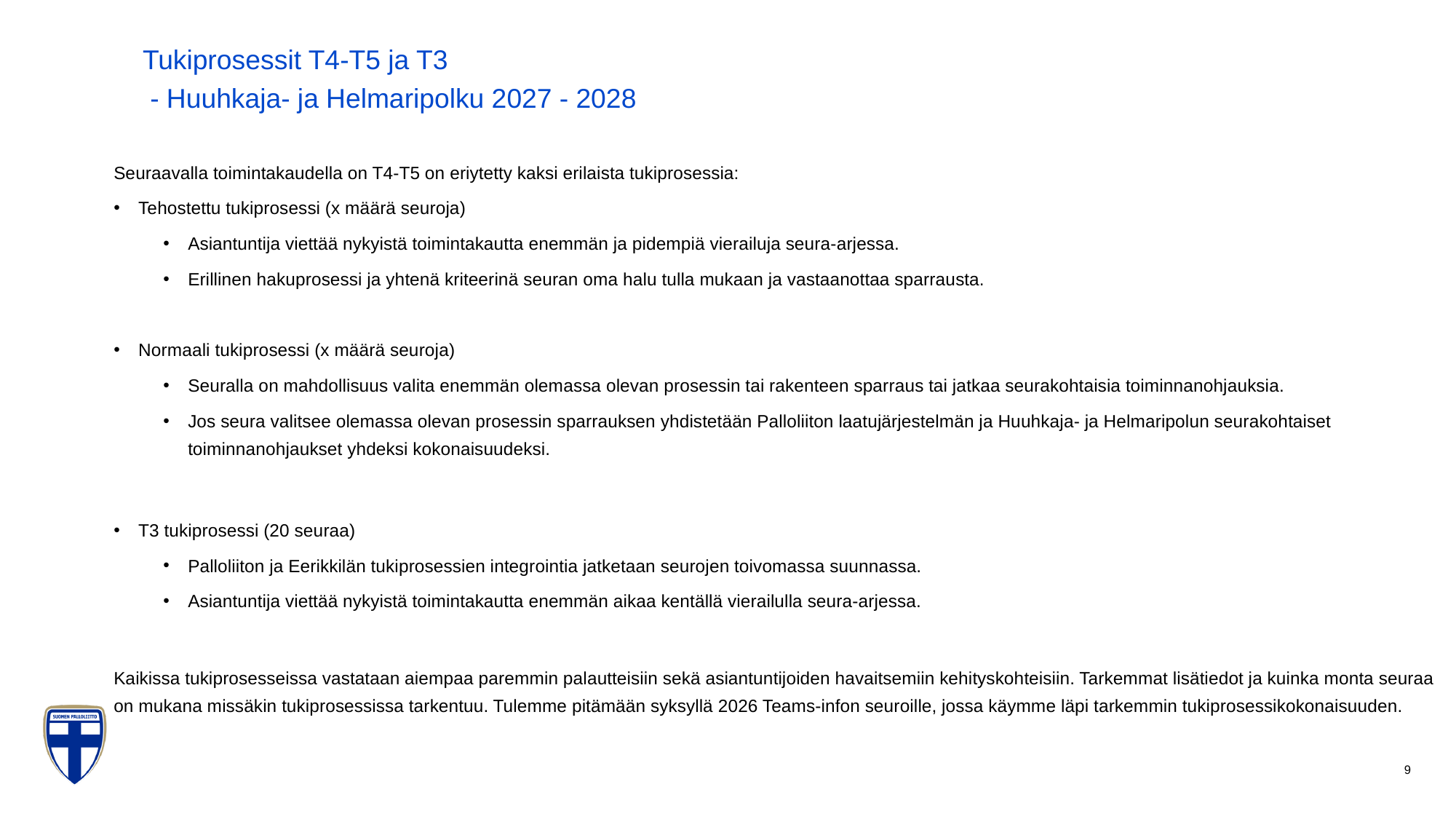

# Tukiprosessit T4-T5 ja T3  - Huuhkaja- ja Helmaripolku 2027 - 2028
Seuraavalla toimintakaudella on T4-T5 on eriytetty kaksi erilaista tukiprosessia:
Tehostettu tukiprosessi (x määrä seuroja)
Asiantuntija viettää nykyistä toimintakautta enemmän ja pidempiä vierailuja seura-arjessa.
Erillinen hakuprosessi ja yhtenä kriteerinä seuran oma halu tulla mukaan ja vastaanottaa sparrausta.

Normaali tukiprosessi (x määrä seuroja)
Seuralla on mahdollisuus valita enemmän olemassa olevan prosessin tai rakenteen sparraus tai jatkaa seurakohtaisia toiminnanohjauksia.
Jos seura valitsee olemassa olevan prosessin sparrauksen yhdistetään Palloliiton laatujärjestelmän ja Huuhkaja- ja Helmaripolun seurakohtaiset toiminnanohjaukset yhdeksi kokonaisuudeksi.

T3 tukiprosessi (20 seuraa)
Palloliiton ja Eerikkilän tukiprosessien integrointia jatketaan seurojen toivomassa suunnassa.
Asiantuntija viettää nykyistä toimintakautta enemmän aikaa kentällä vierailulla seura-arjessa.

Kaikissa tukiprosesseissa vastataan aiempaa paremmin palautteisiin sekä asiantuntijoiden havaitsemiin kehityskohteisiin. Tarkemmat lisätiedot ja kuinka monta seuraa on mukana missäkin tukiprosessissa tarkentuu. Tulemme pitämään syksyllä 2026 Teams-infon seuroille, jossa käymme läpi tarkemmin tukiprosessikokonaisuuden.
9